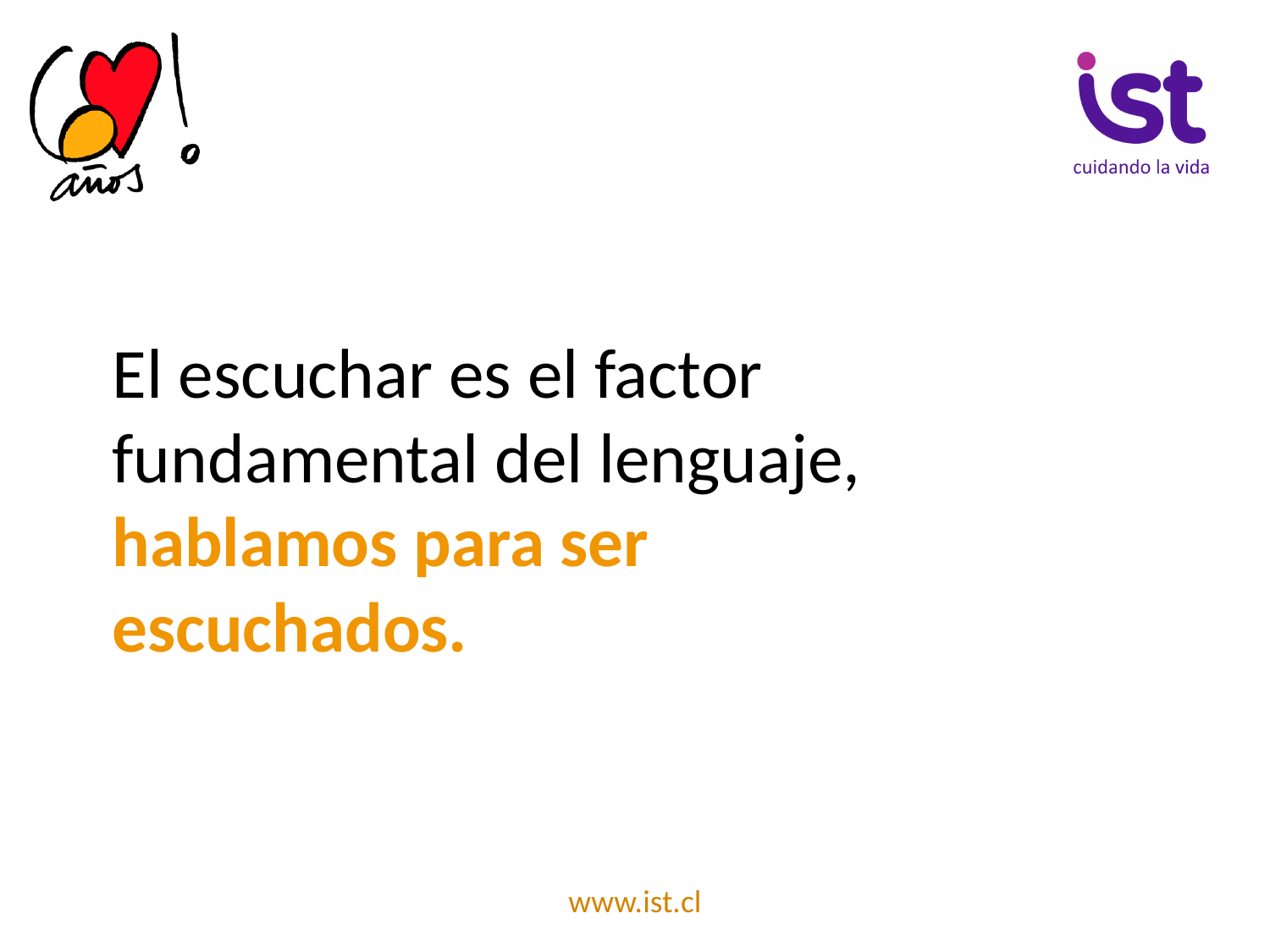

El escuchar es el factor fundamental del lenguaje,
hablamos para ser escuchados.